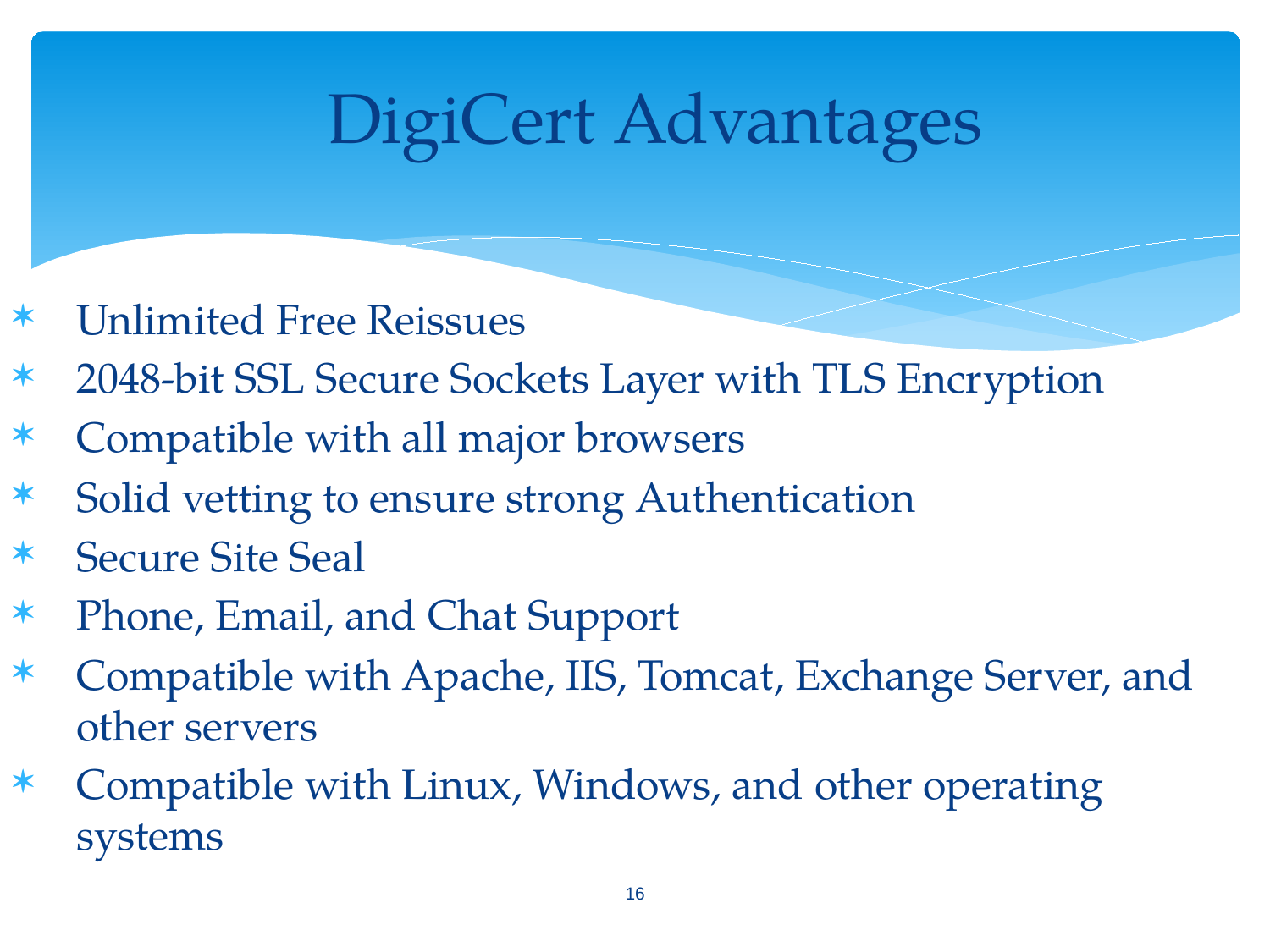

DigiCert Advantages
Unlimited Free Reissues
2048-bit SSL Secure Sockets Layer with TLS Encryption
Compatible with all major browsers
Solid vetting to ensure strong Authentication
Secure Site Seal
Phone, Email, and Chat Support
Compatible with Apache, IIS, Tomcat, Exchange Server, and other servers
Compatible with Linux, Windows, and other operating systems
16